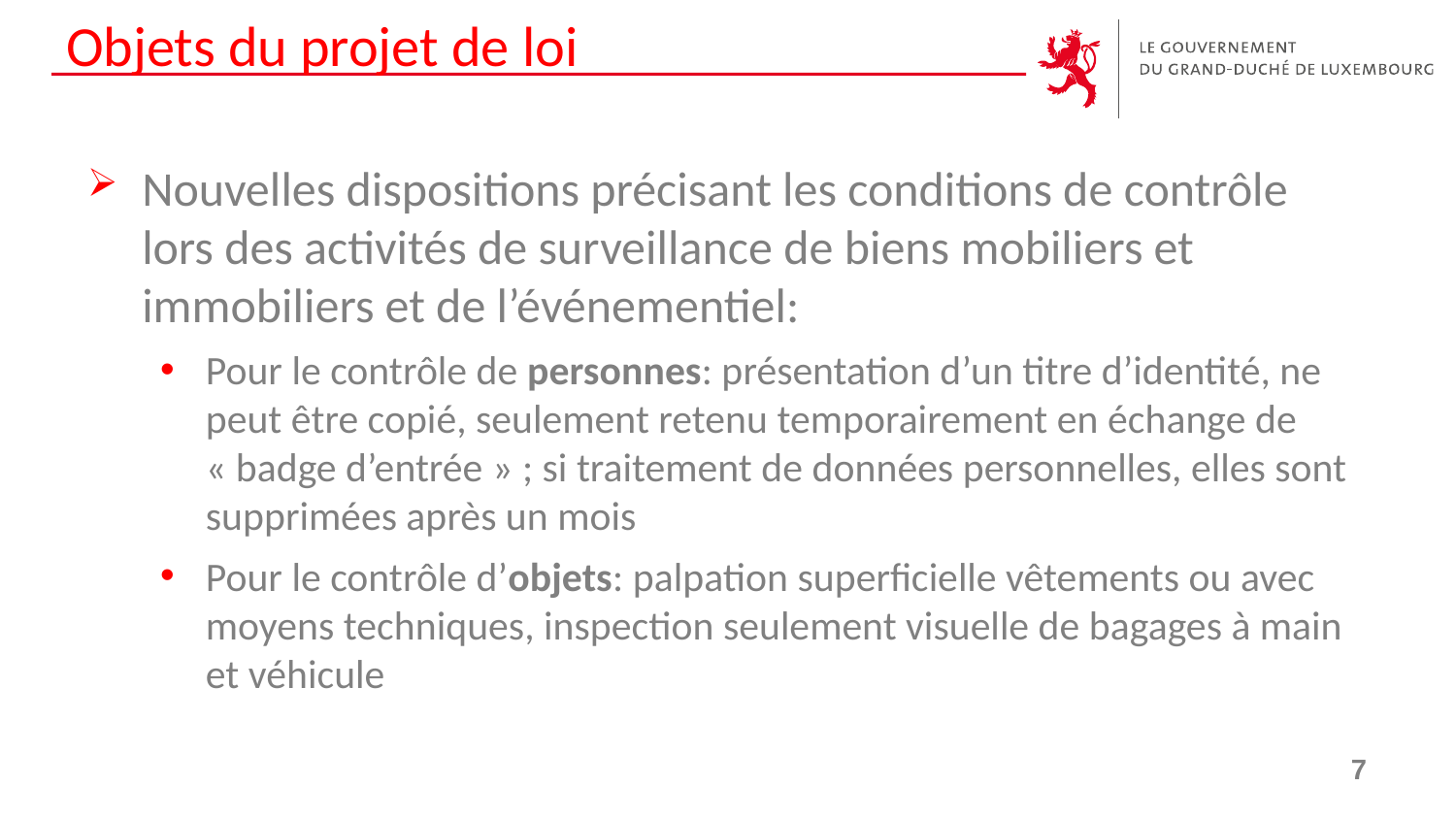

# Objets du projet de loi
Nouvelles dispositions précisant les conditions de contrôle lors des activités de surveillance de biens mobiliers et immobiliers et de l’événementiel:
Pour le contrôle de personnes: présentation d’un titre d’identité, ne peut être copié, seulement retenu temporairement en échange de « badge d’entrée » ; si traitement de données personnelles, elles sont supprimées après un mois
Pour le contrôle d’objets: palpation superficielle vêtements ou avec moyens techniques, inspection seulement visuelle de bagages à main et véhicule

7